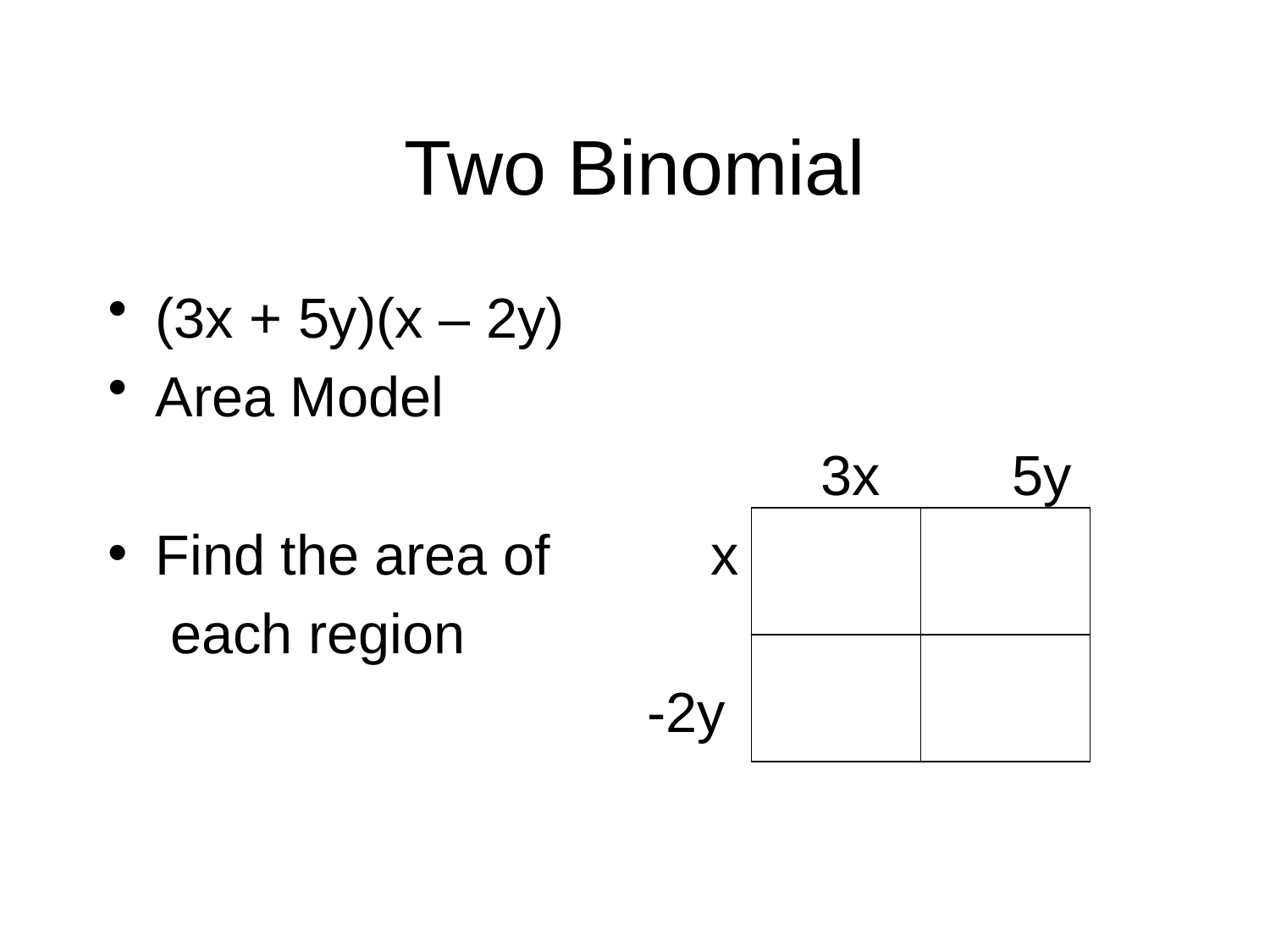

# Two Binomial
(3x + 5y)(x – 2y)
Area Model
					     3x	 5y
Find the area of	   x
    each region
				  -2y